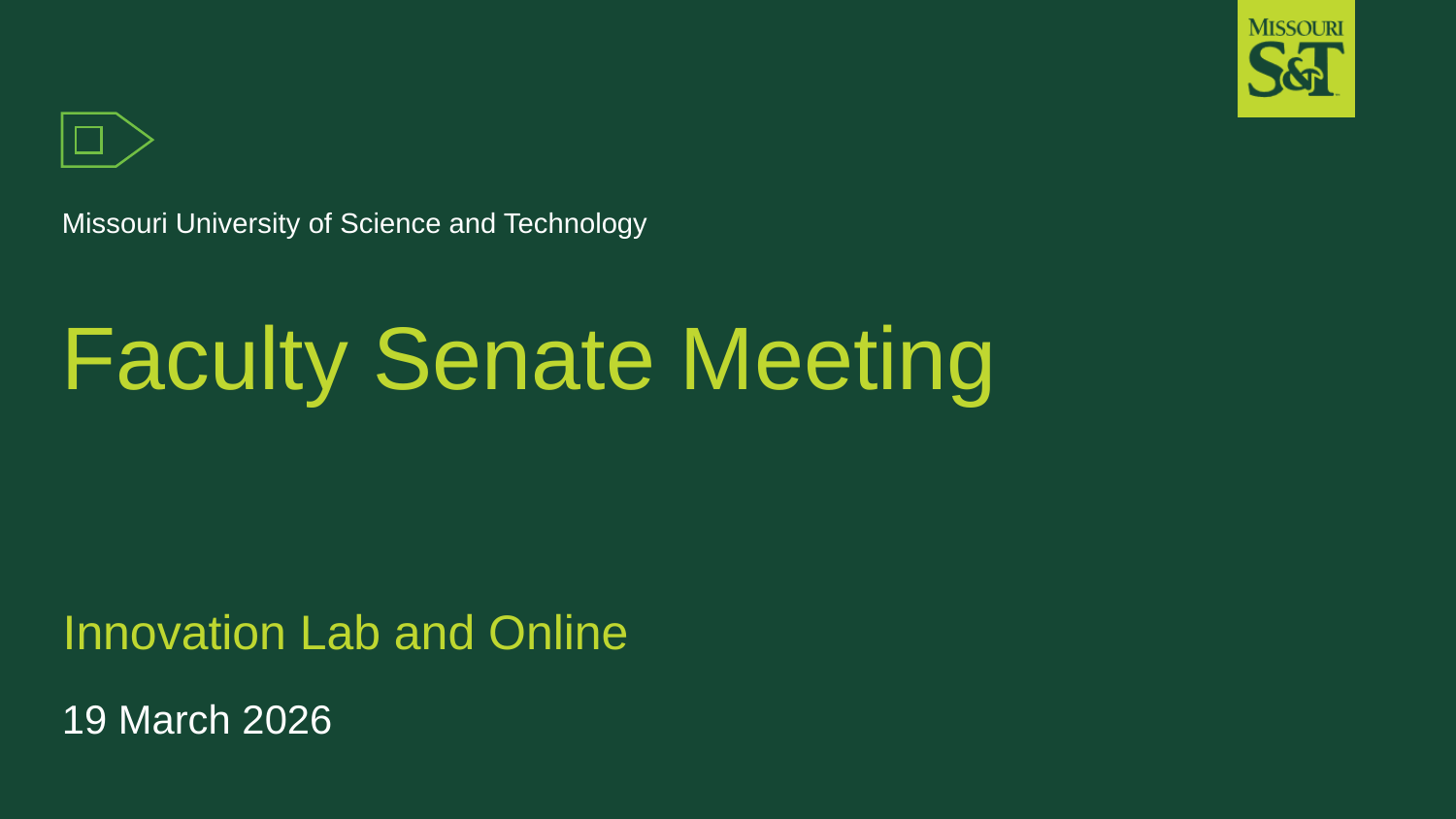

Missouri University of Science and Technology
# Faculty Senate Meeting
Innovation Lab and Online
19 March 2026